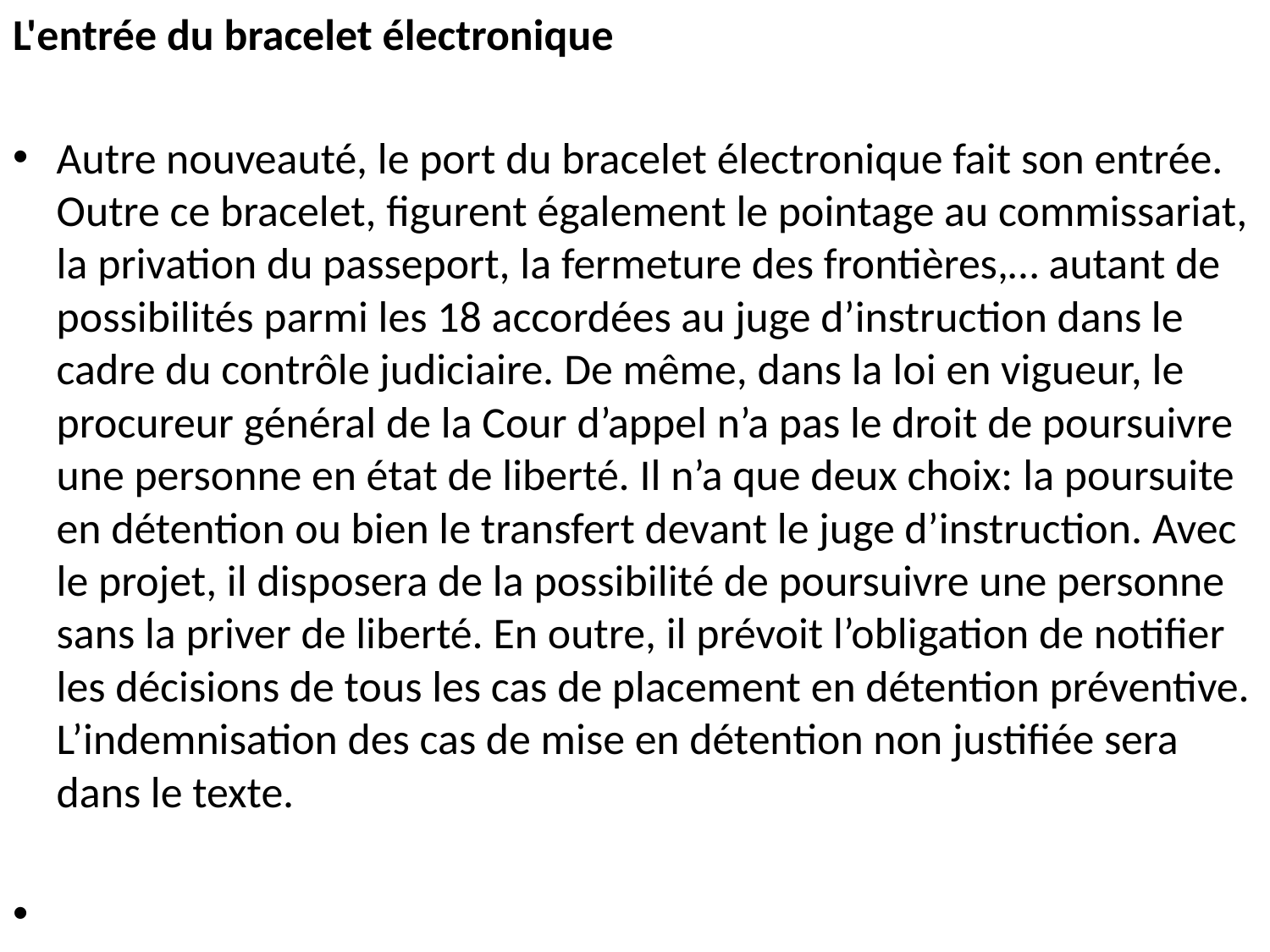

L'entrée du bracelet électronique

Autre nouveauté, le port du bracelet électronique fait son entrée. Outre ce bracelet, figurent également le pointage au commissariat, la privation du passeport, la fermeture des frontières,… autant de possibilités parmi les 18 accordées au juge d’instruction dans le cadre du contrôle judiciaire. De même, dans la loi en vigueur, le procureur général de la Cour d’appel n’a pas le droit de poursuivre une personne en état de liberté. Il n’a que deux choix: la poursuite en détention ou bien le transfert devant le juge d’instruction. Avec le projet, il disposera de la possibilité de poursuivre une personne sans la priver de liberté. En outre, il prévoit l’obligation de notifier les décisions de tous les cas de placement en détention préventive. L’indemnisation des cas de mise en détention non justifiée sera dans le texte.